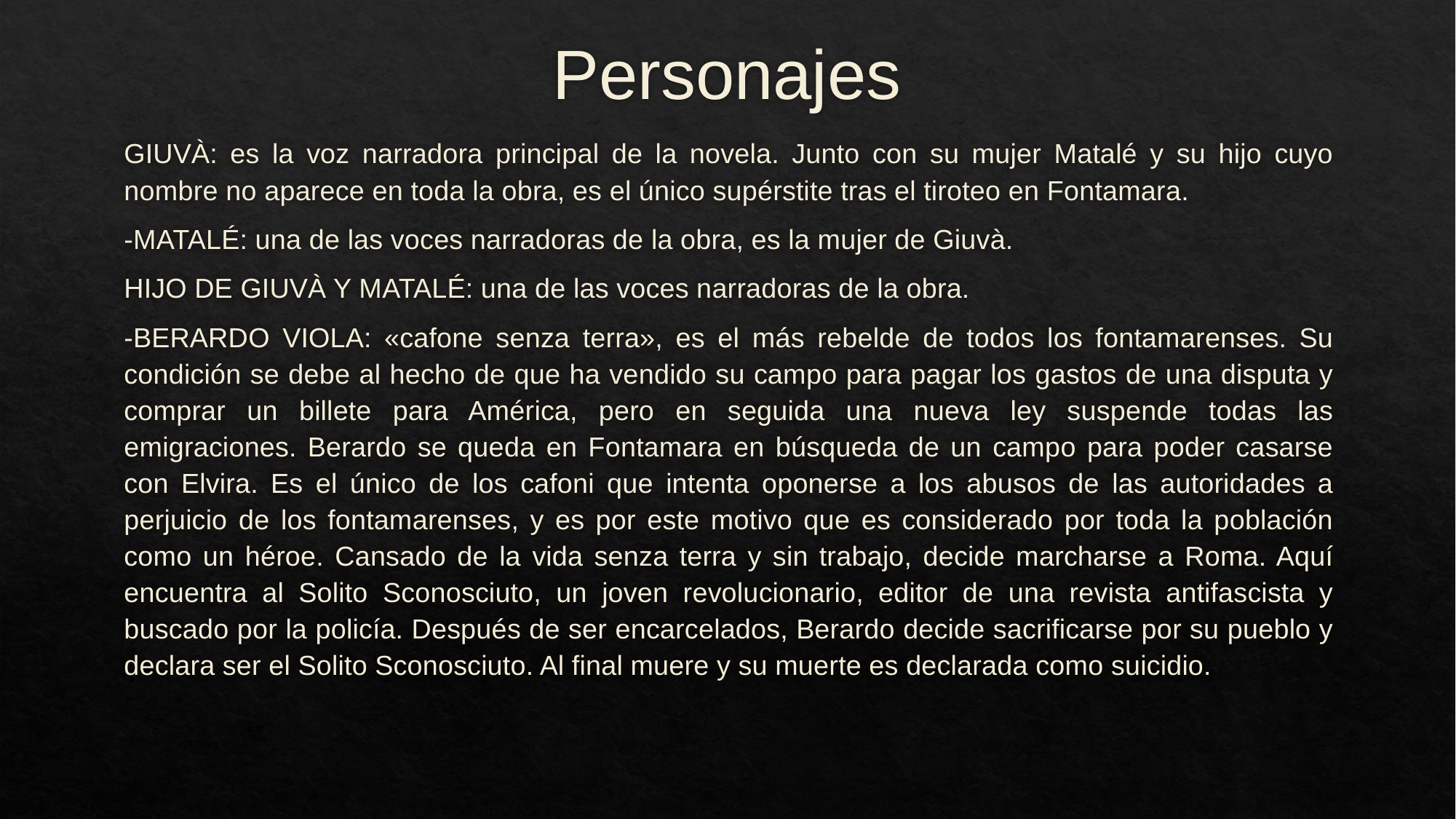

# Personajes
GIUVÀ: es la voz narradora principal de la novela. Junto con su mujer Matalé y su hijo cuyo nombre no aparece en toda la obra, es el único supérstite tras el tiroteo en Fontamara.
-MATALÉ: una de las voces narradoras de la obra, es la mujer de Giuvà.
HIJO DE GIUVÀ Y MATALÉ: una de las voces narradoras de la obra.
-BERARDO VIOLA: «cafone senza terra», es el más rebelde de todos los fontamarenses. Su condición se debe al hecho de que ha vendido su campo para pagar los gastos de una disputa y comprar un billete para América, pero en seguida una nueva ley suspende todas las emigraciones. Berardo se queda en Fontamara en búsqueda de un campo para poder casarse con Elvira. Es el único de los cafoni que intenta oponerse a los abusos de las autoridades a perjuicio de los fontamarenses, y es por este motivo que es considerado por toda la población como un héroe. Cansado de la vida senza terra y sin trabajo, decide marcharse a Roma. Aquí encuentra al Solito Sconosciuto, un joven revolucionario, editor de una revista antifascista y buscado por la policía. Después de ser encarcelados, Berardo decide sacrificarse por su pueblo y declara ser el Solito Sconosciuto. Al final muere y su muerte es declarada como suicidio.